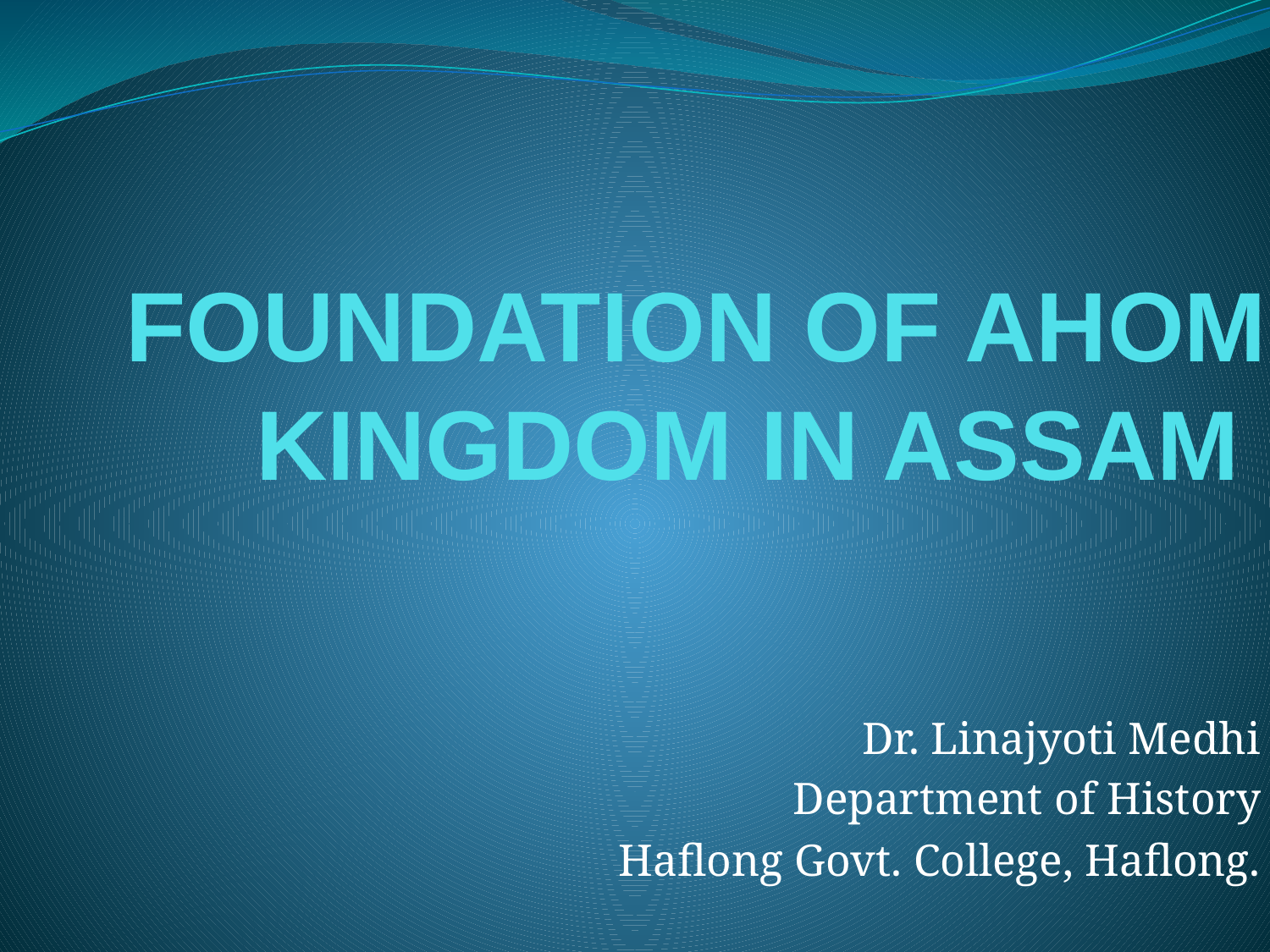

# FOUNDATION OF AHOM KINGDOM IN ASSAM
Dr. Linajyoti Medhi
Department of History
Haflong Govt. College, Haflong.